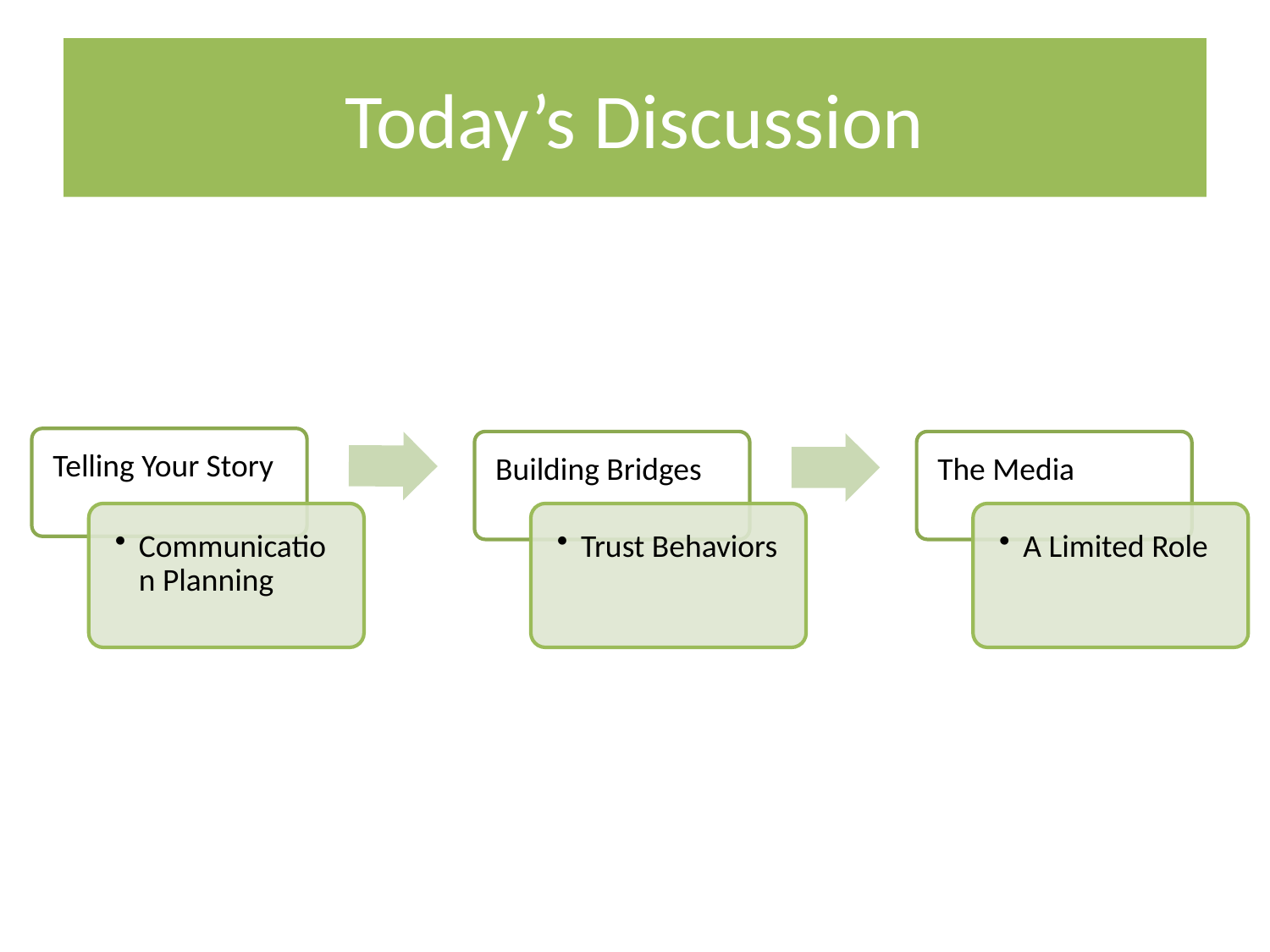

# Today’s Discussion
Telling Your Story
Communication Planning

Building Bridges
Trust Behaviors

The Media
A Limited Role